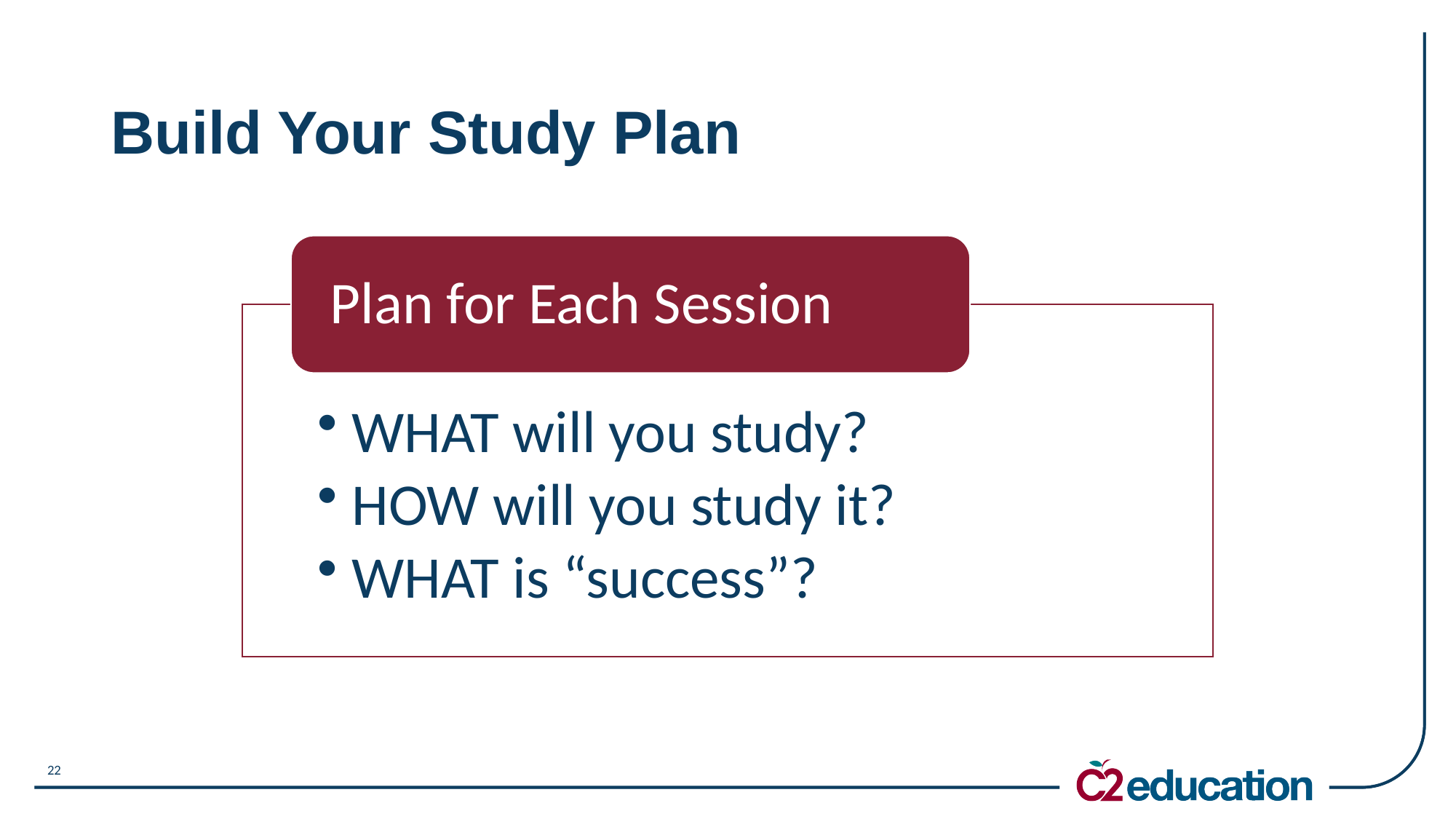

# Build Your Study Plan
WHAT will you study?
HOW will you study it?
WHAT is “success”?
Plan for Each Session
22